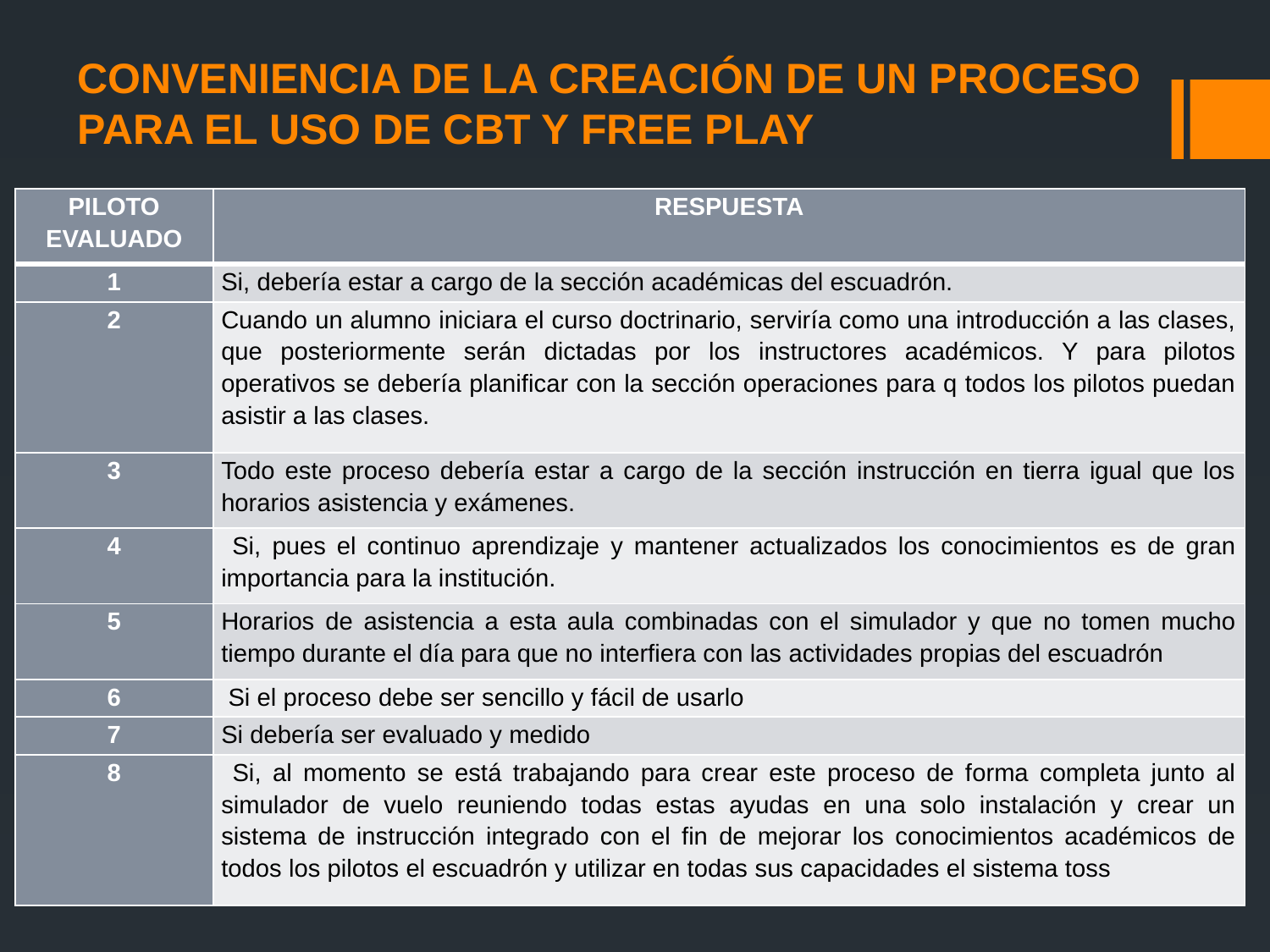

# CONVENIENCIA DE LA CREACIÓN DE UN PROCESO PARA EL USO DE CBT Y FREE PLAY
| PILOTO EVALUADO | RESPUESTA |
| --- | --- |
| 1 | Si, debería estar a cargo de la sección académicas del escuadrón. |
| 2 | Cuando un alumno iniciara el curso doctrinario, serviría como una introducción a las clases, que posteriormente serán dictadas por los instructores académicos. Y para pilotos operativos se debería planificar con la sección operaciones para q todos los pilotos puedan asistir a las clases. |
| 3 | Todo este proceso debería estar a cargo de la sección instrucción en tierra igual que los horarios asistencia y exámenes. |
| 4 | Si, pues el continuo aprendizaje y mantener actualizados los conocimientos es de gran importancia para la institución. |
| 5 | Horarios de asistencia a esta aula combinadas con el simulador y que no tomen mucho tiempo durante el día para que no interfiera con las actividades propias del escuadrón |
| 6 | Si el proceso debe ser sencillo y fácil de usarlo |
| 7 | Si debería ser evaluado y medido |
| 8 | Si, al momento se está trabajando para crear este proceso de forma completa junto al simulador de vuelo reuniendo todas estas ayudas en una solo instalación y crear un sistema de instrucción integrado con el fin de mejorar los conocimientos académicos de todos los pilotos el escuadrón y utilizar en todas sus capacidades el sistema toss |